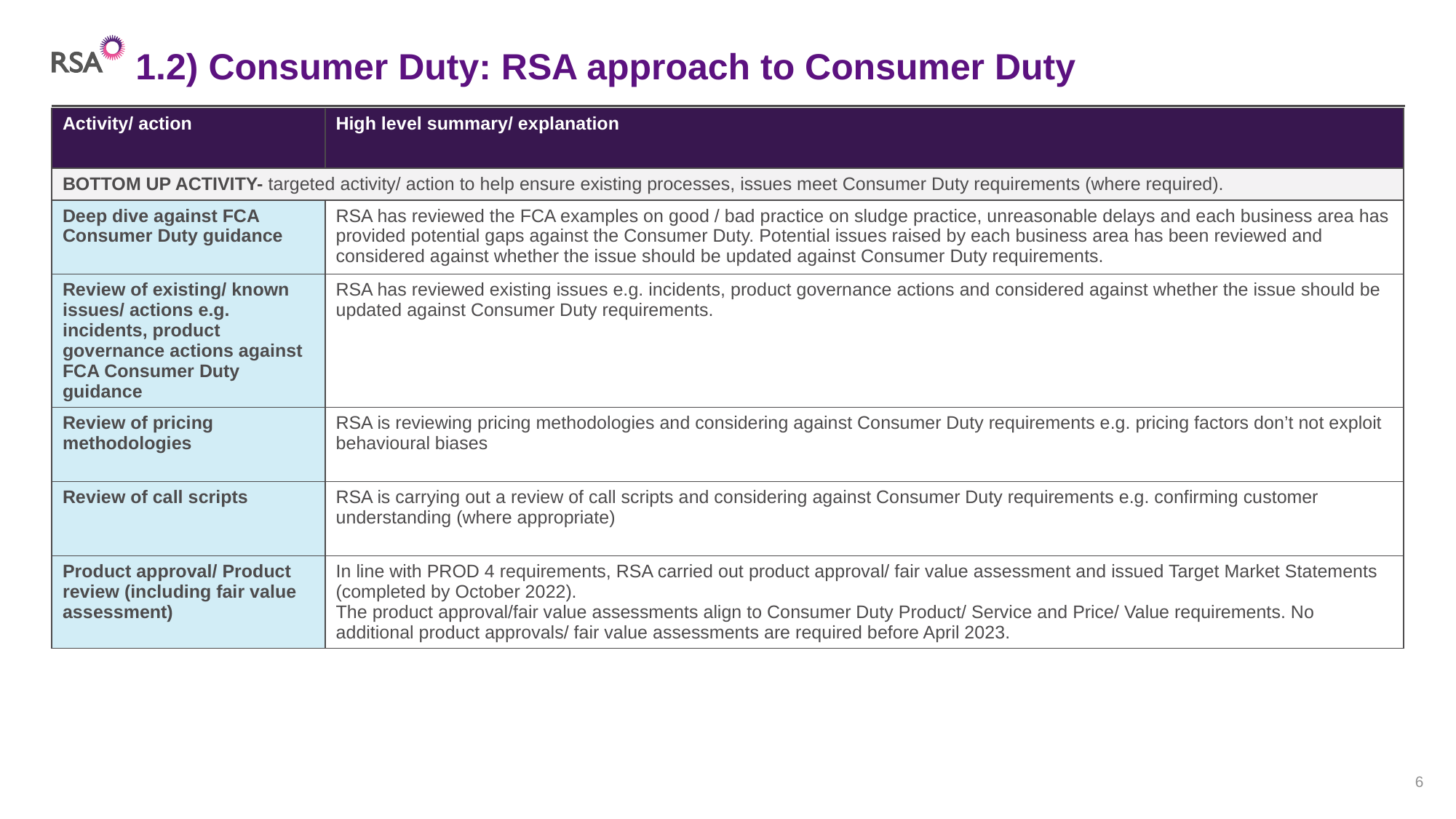

# 1.2) Consumer Duty: RSA approach to Consumer Duty
| Activity/ action | High level summary/ explanation |
| --- | --- |
| BOTTOM UP ACTIVITY- targeted activity/ action to help ensure existing processes, issues meet Consumer Duty requirements (where required). |  |
| Deep dive against FCA Consumer Duty guidance | RSA has reviewed the FCA examples on good / bad practice on sludge practice, unreasonable delays and each business area has provided potential gaps against the Consumer Duty. Potential issues raised by each business area has been reviewed and considered against whether the issue should be updated against Consumer Duty requirements. |
| Review of existing/ known issues/ actions e.g. incidents, product governance actions against FCA Consumer Duty guidance | RSA has reviewed existing issues e.g. incidents, product governance actions and considered against whether the issue should be updated against Consumer Duty requirements. |
| Review of pricing methodologies | RSA is reviewing pricing methodologies and considering against Consumer Duty requirements e.g. pricing factors don’t not exploit behavioural biases |
| Review of call scripts | RSA is carrying out a review of call scripts and considering against Consumer Duty requirements e.g. confirming customer understanding (where appropriate) |
| Product approval/ Product review (including fair value assessment) | In line with PROD 4 requirements, RSA carried out product approval/ fair value assessment and issued Target Market Statements (completed by October 2022).  The product approval/fair value assessments align to Consumer Duty Product/ Service and Price/ Value requirements. No additional product approvals/ fair value assessments are required before April 2023. |
6